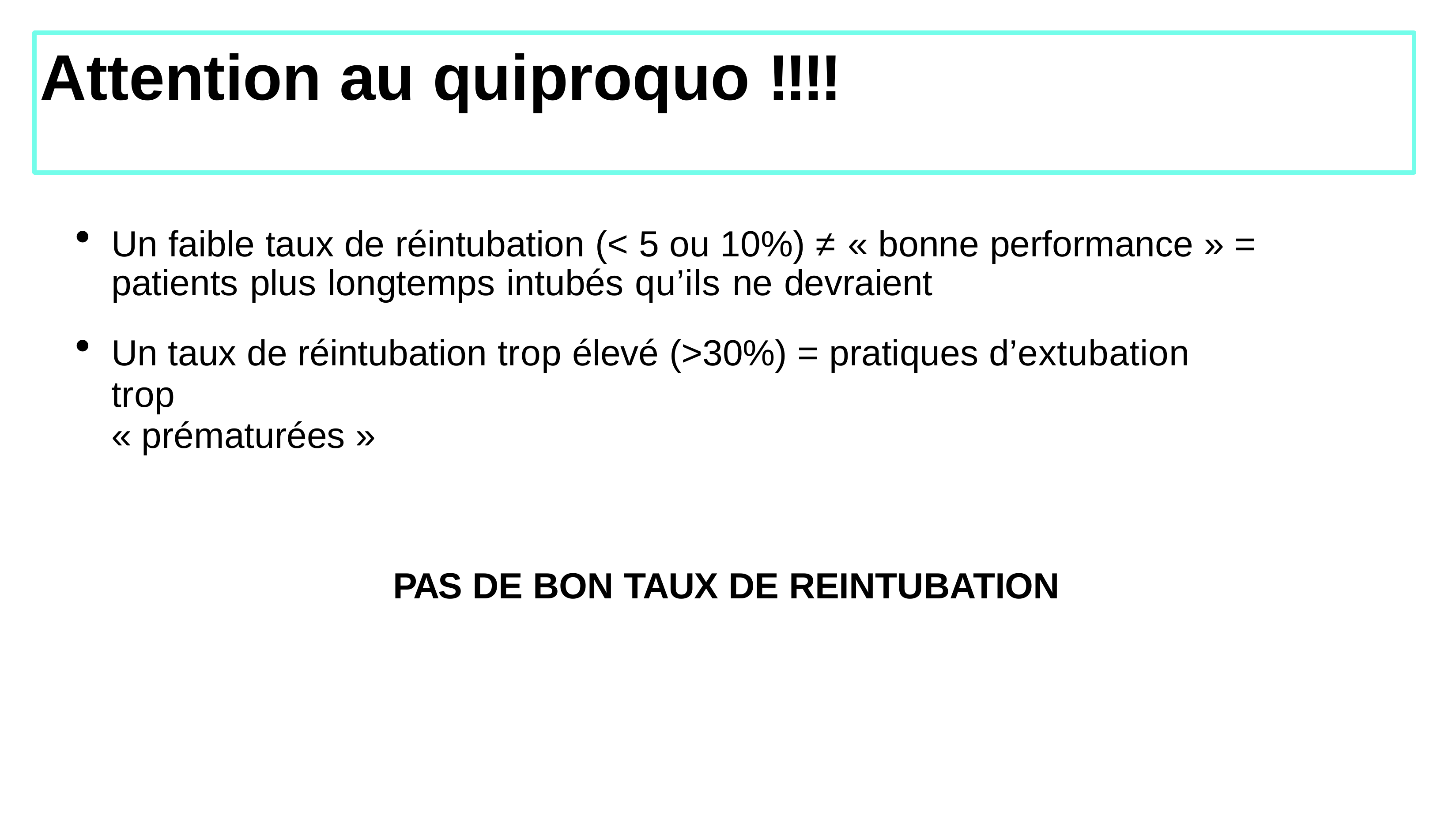

# Attention au quiproquo !!!!
Un faible taux de réintubation (< 5 ou 10%) ≠ « bonne performance » = patients plus longtemps intubés qu’ils ne devraient
Un taux de réintubation trop élevé (>30%) = pratiques d’extubation trop
« prématurées »

PAS DE BON TAUX DE REINTUBATION